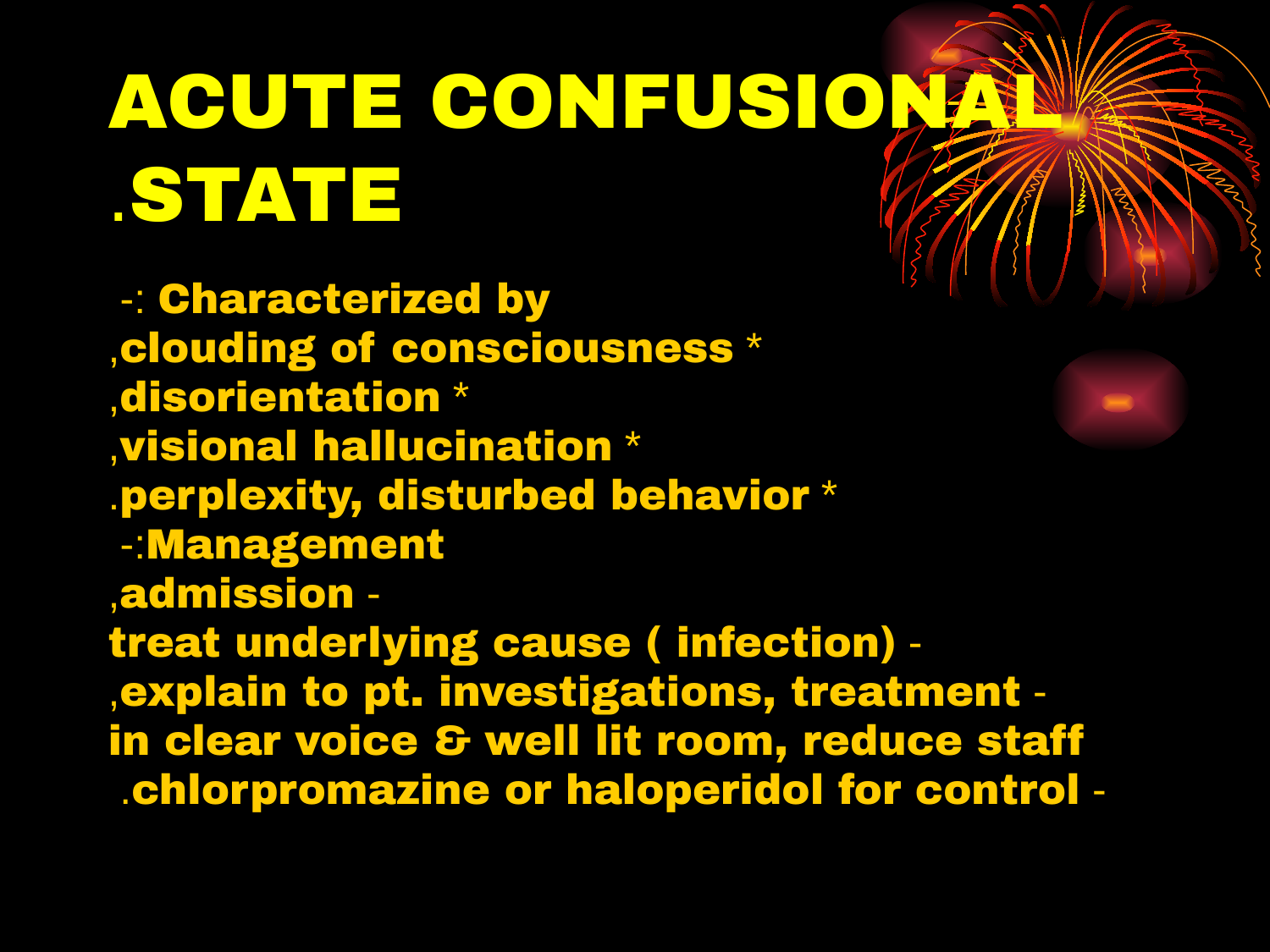

# ACUTE CONFUSIONAL STATE.
Characterized by :-
   * clouding of consciousness,
   * disorientation,
   * visional hallucination,
   * perplexity, disturbed behavior.
Management:-
   - admission,
   - treat underlying cause ( infection)
   - explain to pt. investigations, treatment,
     in clear voice & well lit room, reduce staff
   - chlorpromazine or haloperidol for control.